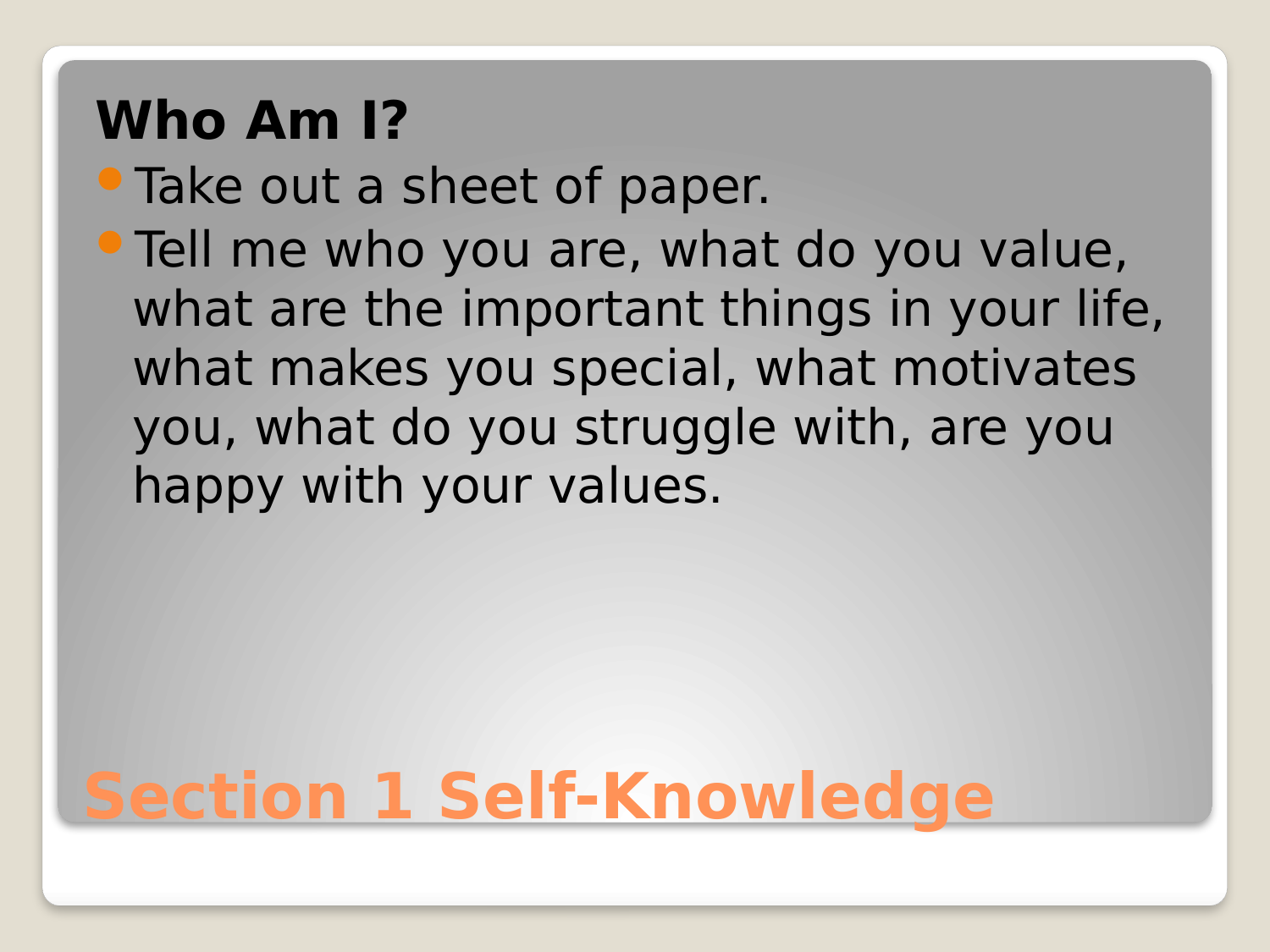

Who Am I?
Take out a sheet of paper.
Tell me who you are, what do you value, what are the important things in your life, what makes you special, what motivates you, what do you struggle with, are you happy with your values.

# Section 1 Self-Knowledge